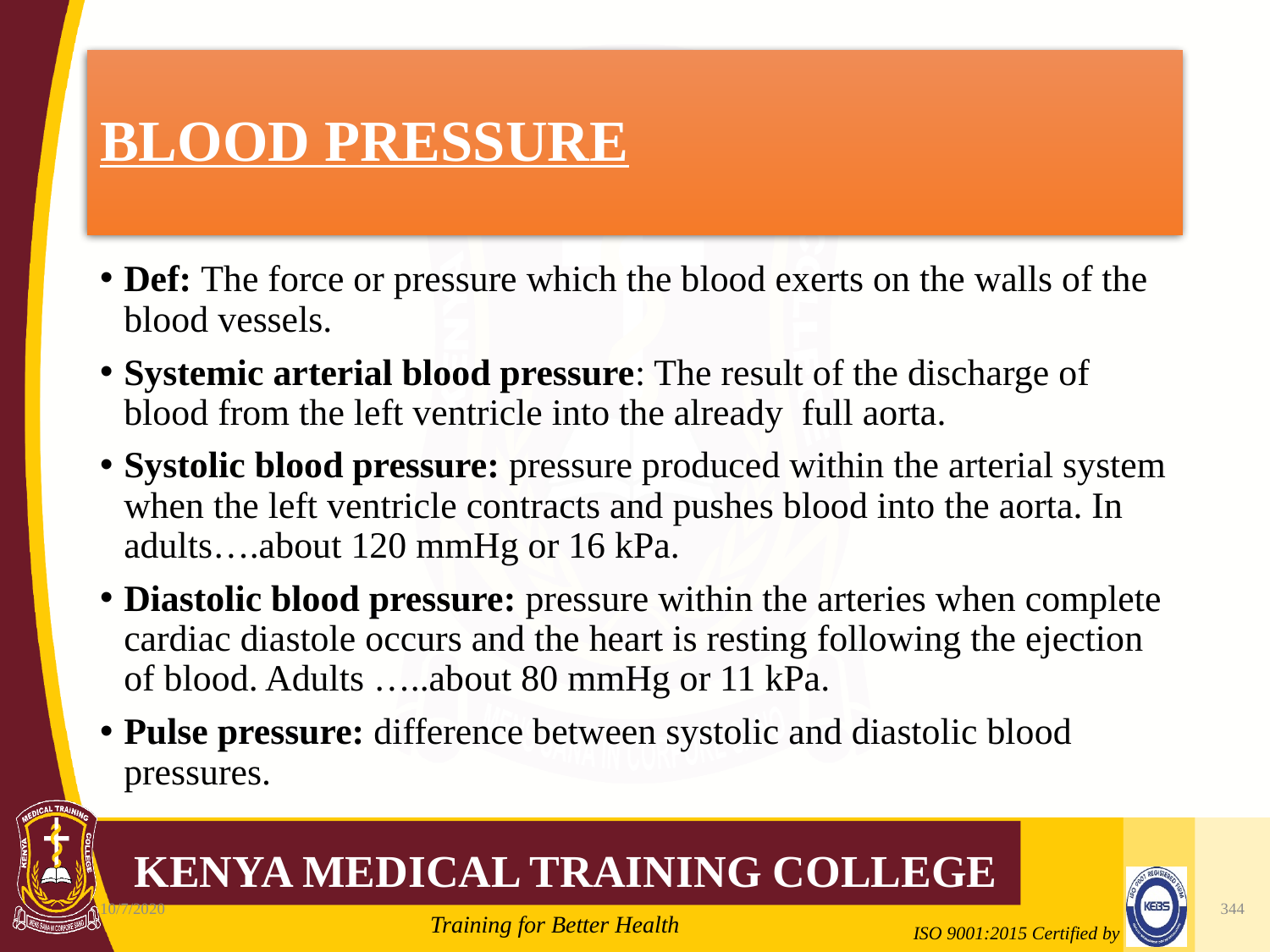

# BLOOD PRESSURE
Def: The force or pressure which the blood exerts on the walls of the blood vessels.
Systemic arterial blood pressure: The result of the discharge of blood from the left ventricle into the already  full aorta.
Systolic blood pressure: pressure produced within the arterial system when the left ventricle contracts and pushes blood into the aorta. In adults….about 120 mmHg or 16 kPa.
Diastolic blood pressure: pressure within the arteries when complete cardiac diastole occurs and the heart is resting following the ejection of blood. Adults …..about 80 mmHg or 11 kPa.
Pulse pressure: difference between systolic and diastolic blood pressures.
10/7/2020
344